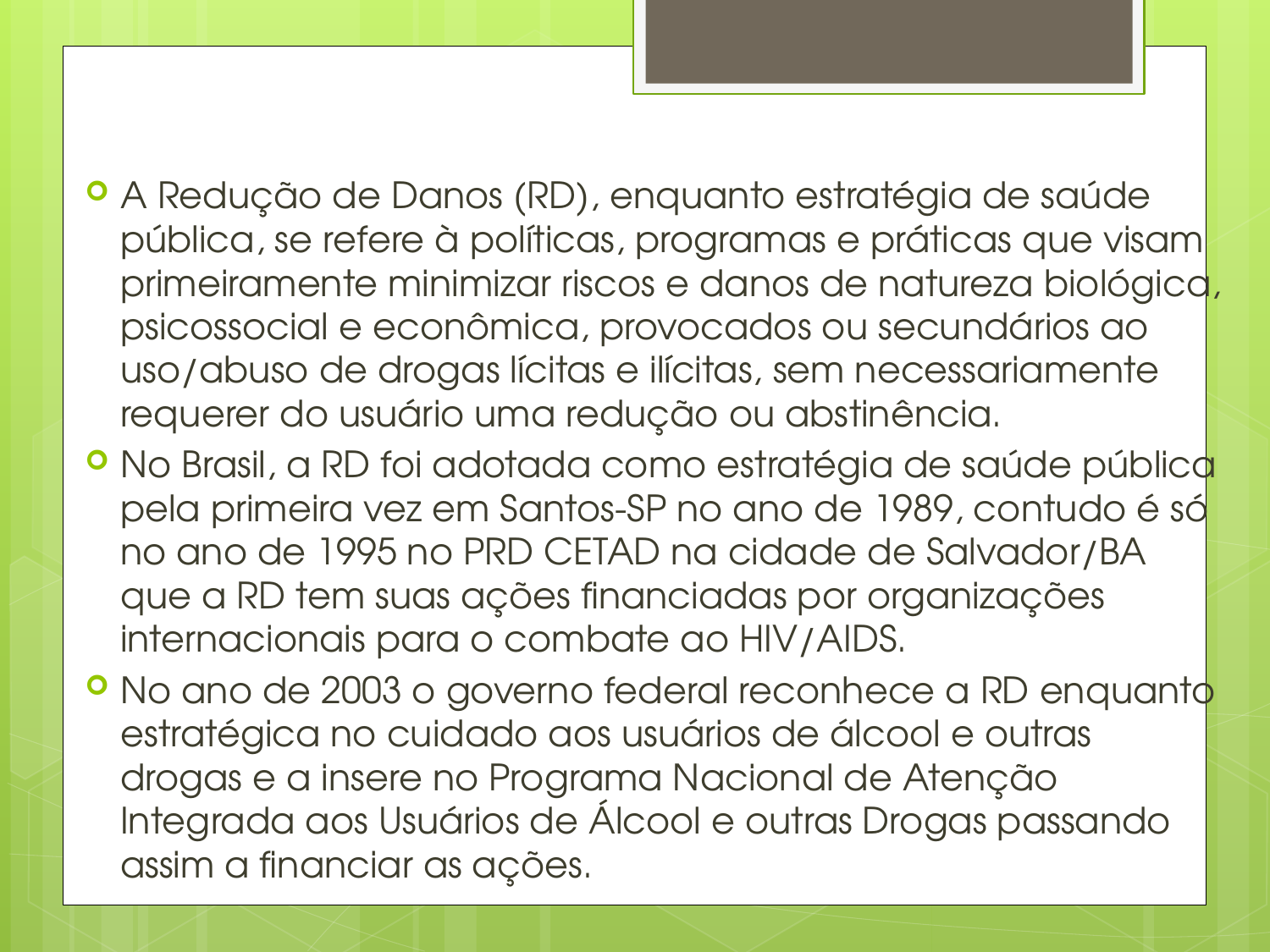

A Redução de Danos (RD), enquanto estratégia de saúde pública, se refere à políticas, programas e práticas que visam primeiramente minimizar riscos e danos de natureza biológica, psicossocial e econômica, provocados ou secundários ao uso/abuso de drogas lícitas e ilícitas, sem necessariamente requerer do usuário uma redução ou abstinência.
No Brasil, a RD foi adotada como estratégia de saúde pública pela primeira vez em Santos-SP no ano de 1989, contudo é só no ano de 1995 no PRD CETAD na cidade de Salvador/BA que a RD tem suas ações financiadas por organizações internacionais para o combate ao HIV/AIDS.
No ano de 2003 o governo federal reconhece a RD enquanto estratégica no cuidado aos usuários de álcool e outras drogas e a insere no Programa Nacional de Atenção Integrada aos Usuários de Álcool e outras Drogas passando assim a financiar as ações.